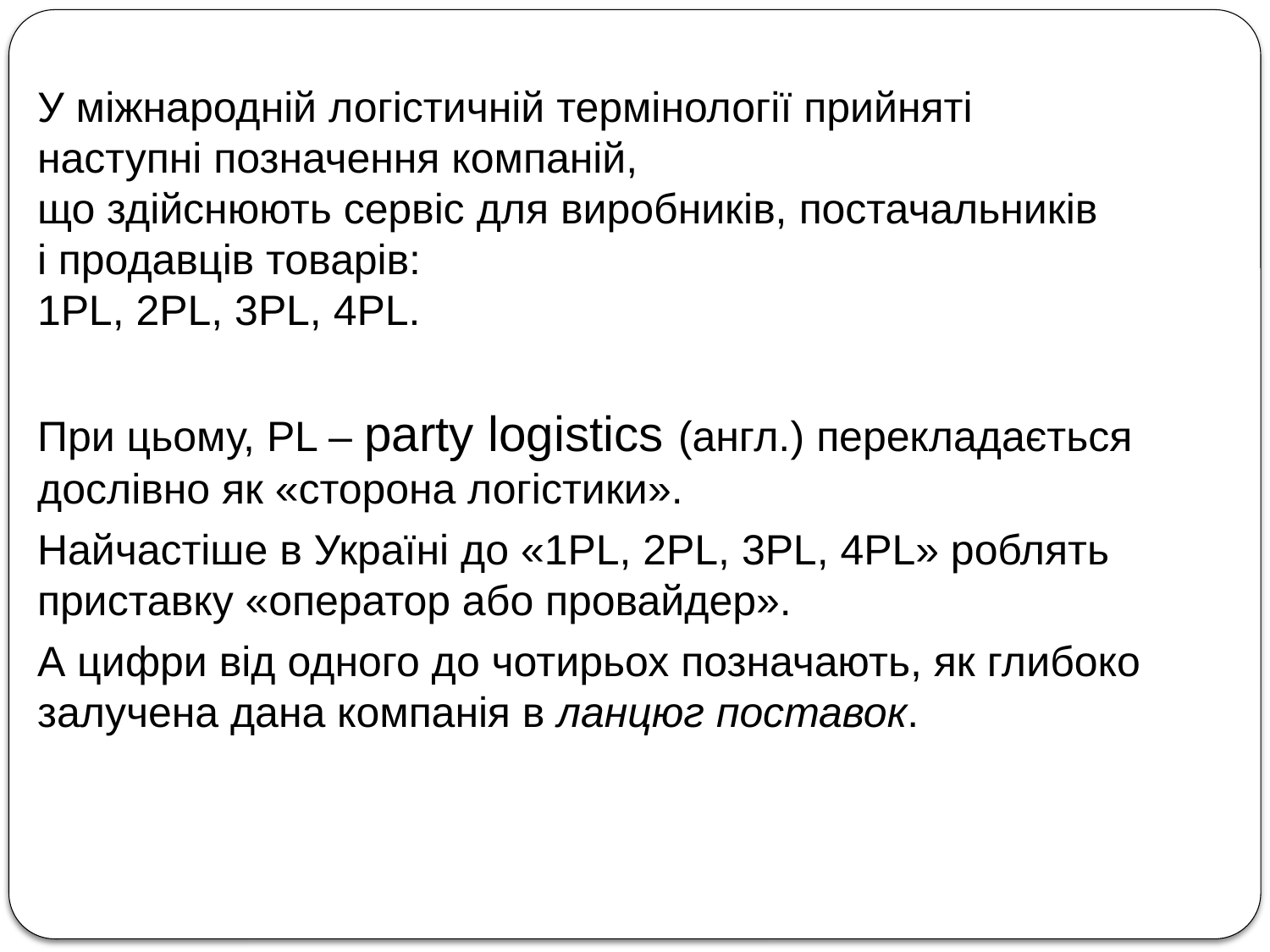

# У міжнародній логістичній термінології прийняті наступні позначення компаній, що здійснюють сервіс для виробників, постачальників і продавців товарів: 1PL, 2PL, 3PL, 4PL.
При цьому, PL – party logistics (англ.) перекладається дослівно як «сторона логістики».
Найчастіше в Україні до «1PL, 2PL, 3PL, 4PL» роблять приставку «оператор або провайдер».
А цифри від одного до чотирьох позначають, як глибоко залучена дана компанія в ланцюг поставок.